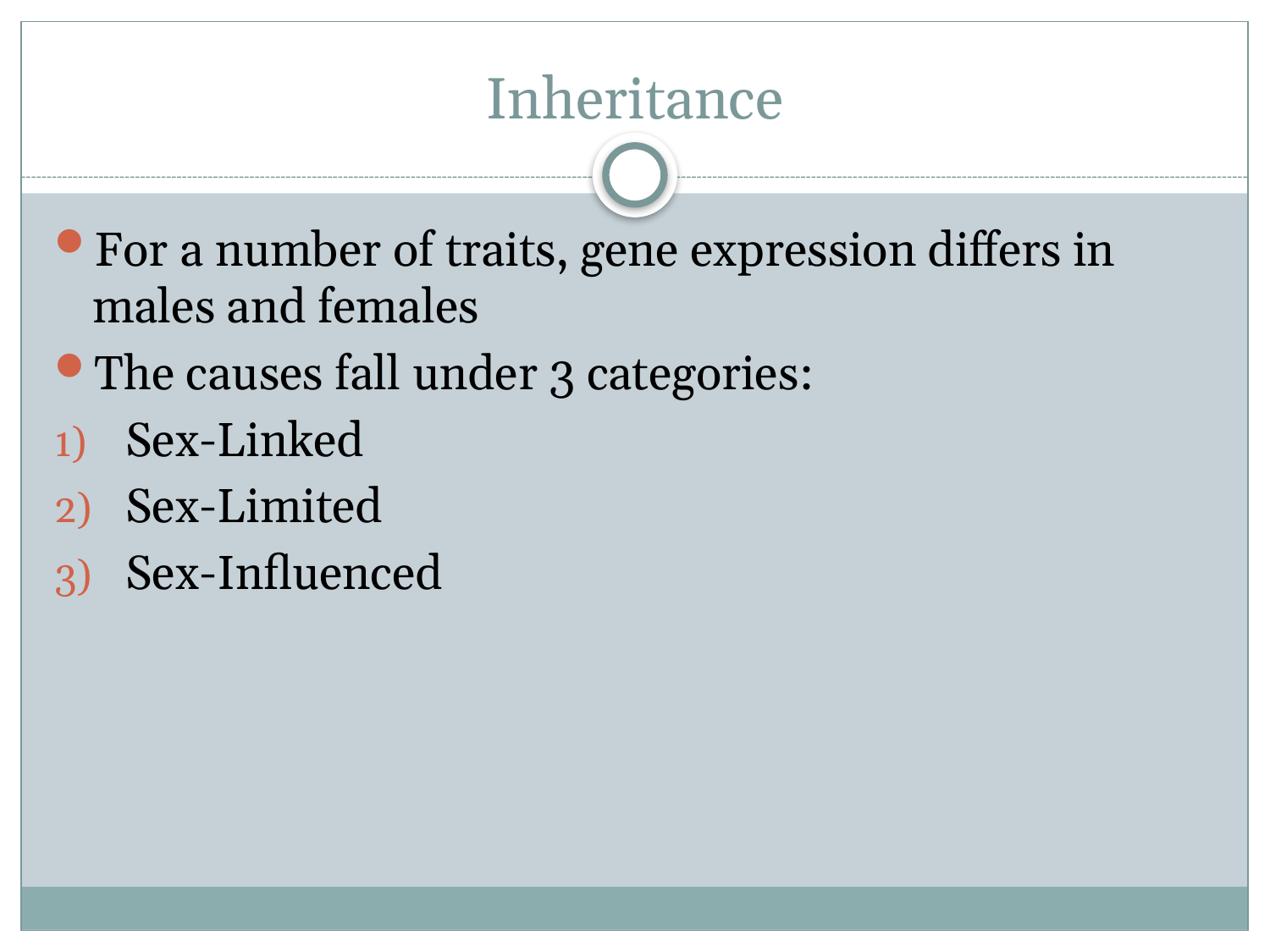

# Inheritance
For a number of traits, gene expression differs in males and females
The causes fall under 3 categories:
Sex-Linked
Sex-Limited
Sex-Influenced